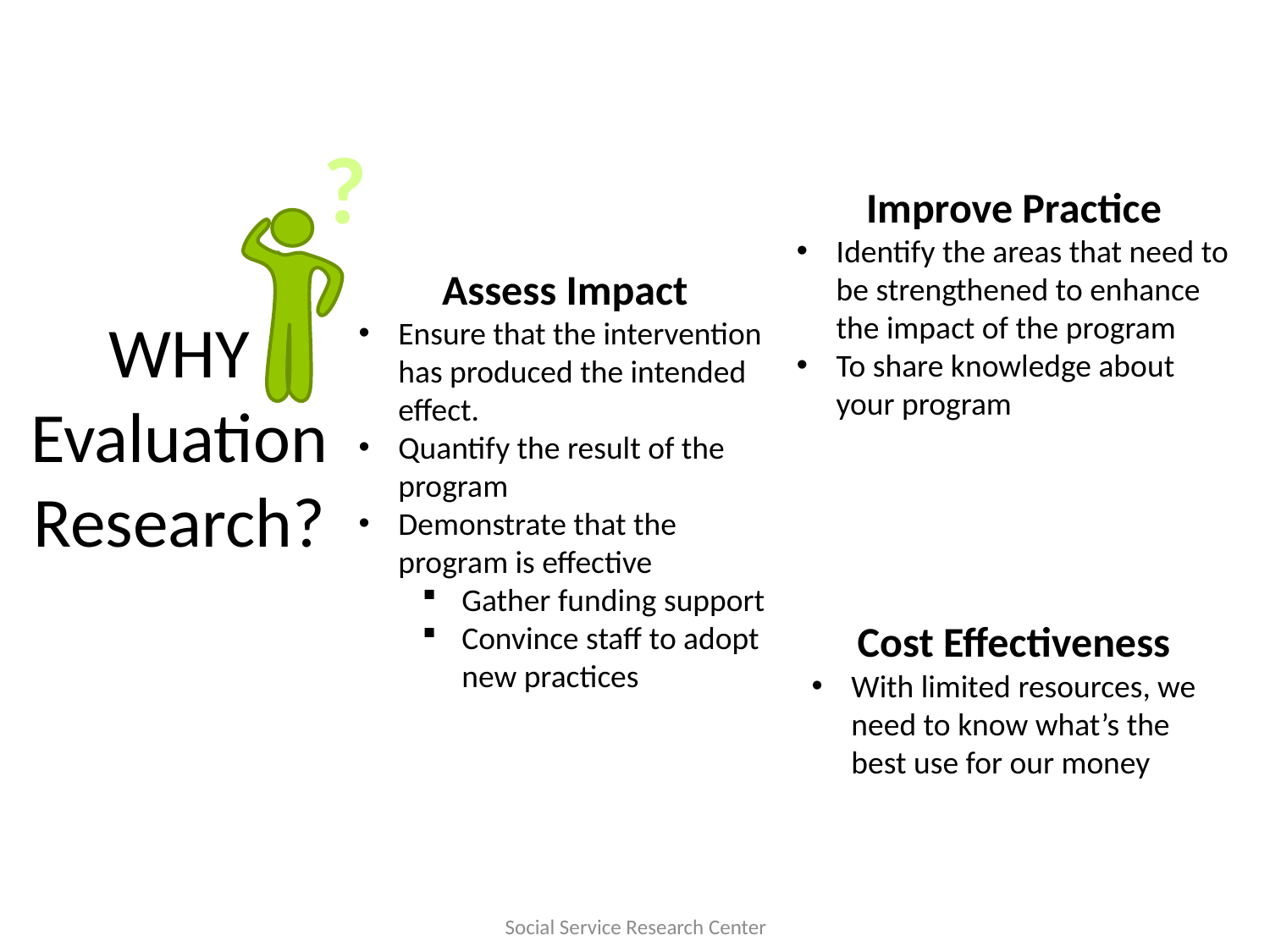

?
Improve Practice
Identify the areas that need to be strengthened to enhance the impact of the program
To share knowledge about your program

Assess Impact
Ensure that the intervention has produced the intended effect.
Quantify the result of the program
Demonstrate that the program is effective
Gather funding support
Convince staff to adopt new practices
WHY Evaluation
Research?
Cost Effectiveness
With limited resources, we need to know what’s the best use for our money
Social Service Research Center